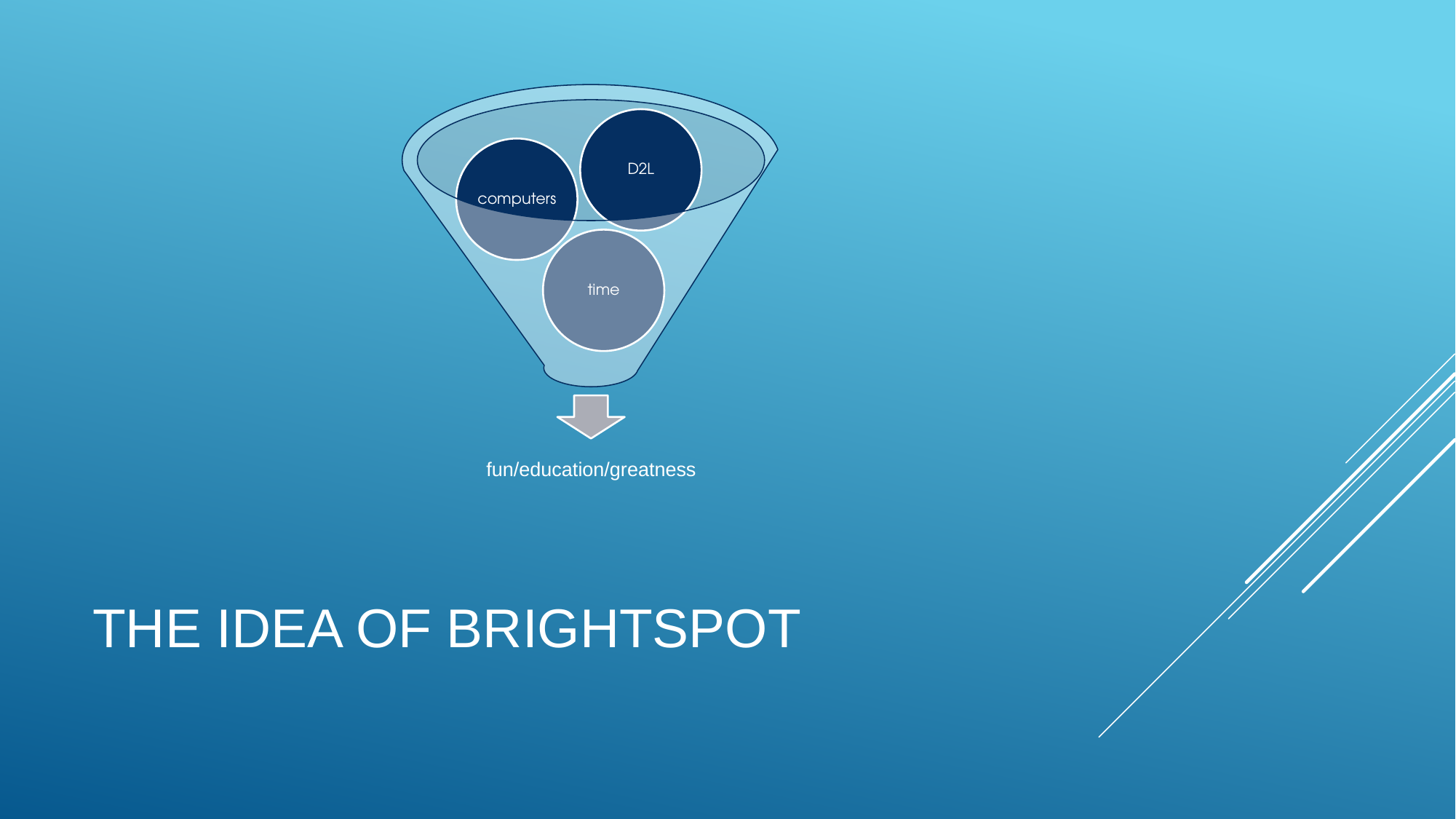

fun/education/greatness
time
computers
D2L
# The idea of brightspot